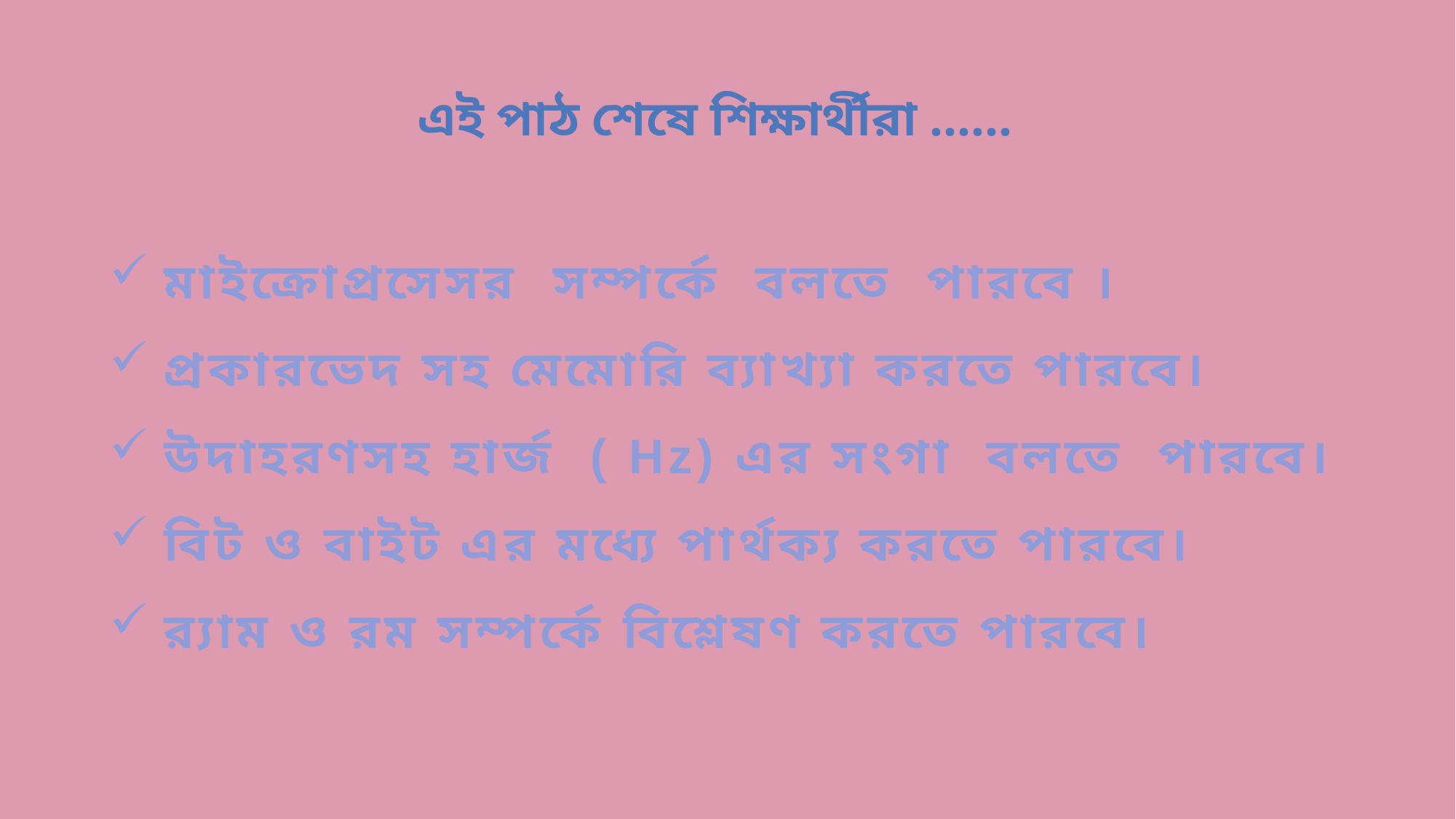

এই পাঠ শেষে শিক্ষার্থীরা ……
মাইক্রোপ্রসেসর  সম্পর্কে  বলতে  পারবে ।
প্রকারভেদ সহ মেমোরি ব্যাখ্যা করতে পারবে।
উদাহরণসহ হার্জ  ( Hz) এর সংগা  বলতে  পারবে।
বিট ও বাইট এর মধ্যে পার্থক্য করতে পারবে।
র‍্যাম ও রম সম্পর্কে বিশ্লেষণ করতে পারবে।